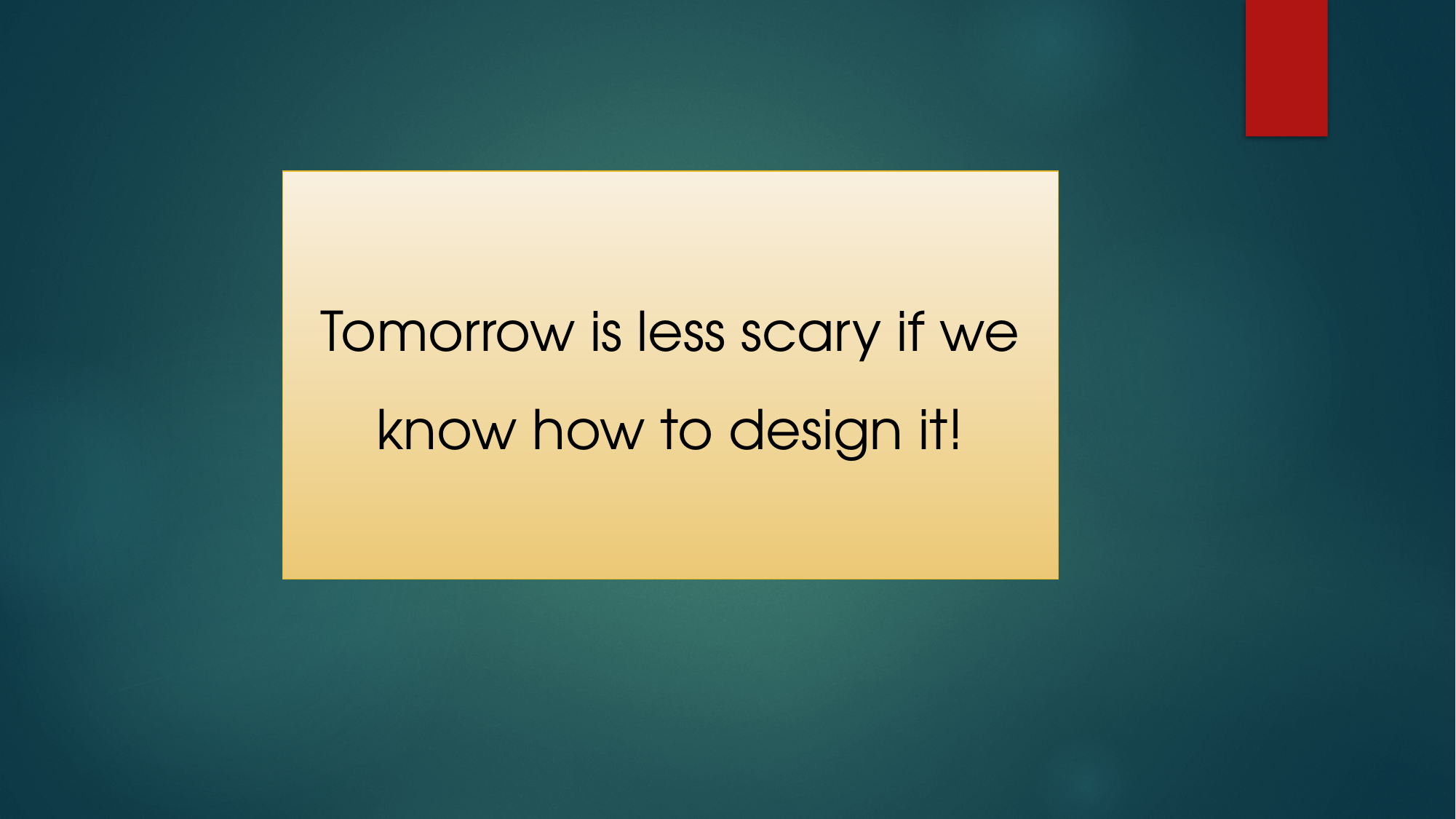

# Tomorrow is less scary if we know how to design it!